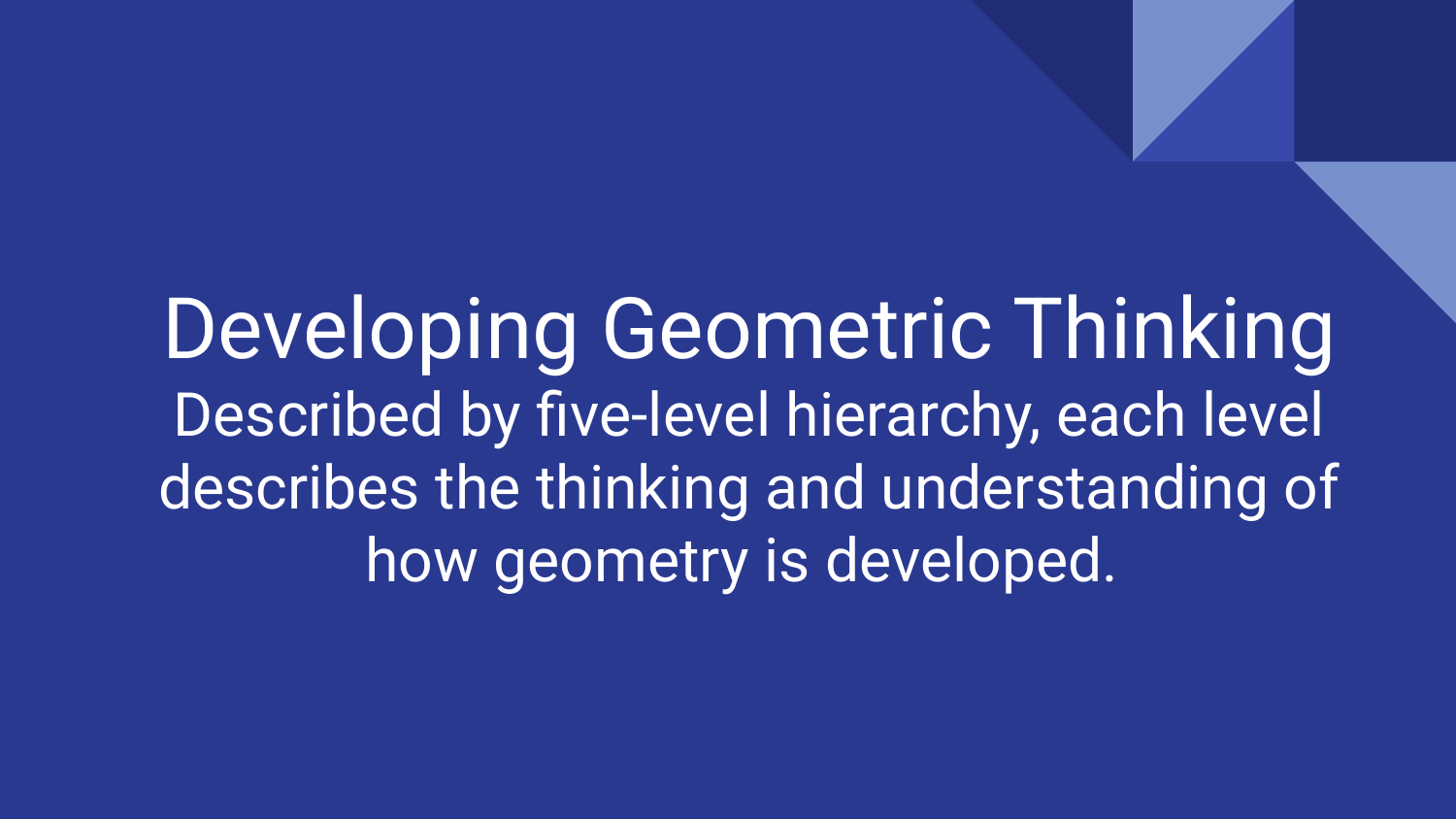

# Developing Geometric Thinking
Described by five-level hierarchy, each level describes the thinking and understanding of how geometry is developed.